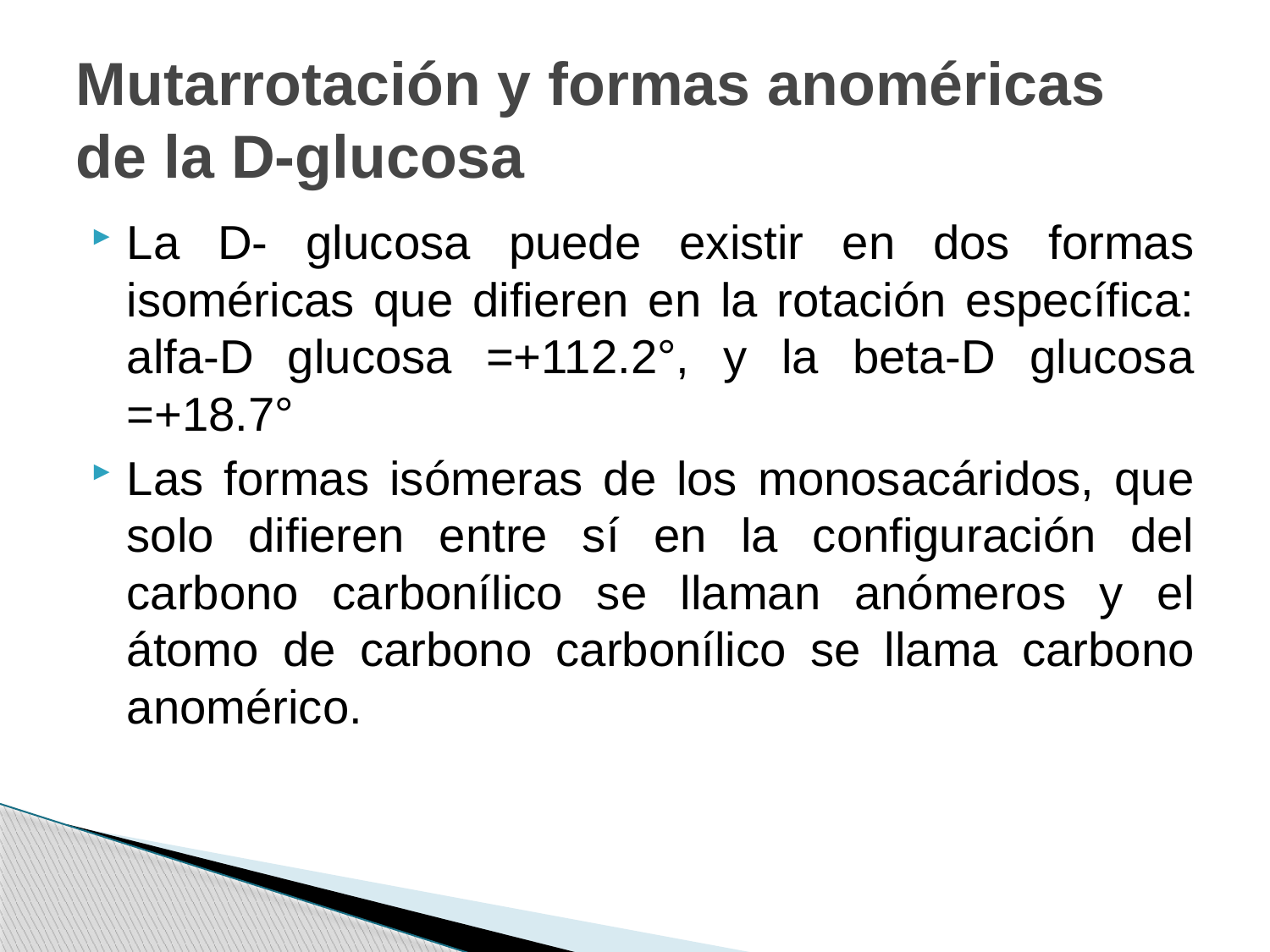

# Mutarrotación y formas anoméricas de la D-glucosa
La D- glucosa puede existir en dos formas isoméricas que difieren en la rotación específica: alfa-D glucosa =+112.2°, y la beta-D glucosa =+18.7°
Las formas isómeras de los monosacáridos, que solo difieren entre sí en la configuración del carbono carbonílico se llaman anómeros y el átomo de carbono carbonílico se llama carbono anomérico.